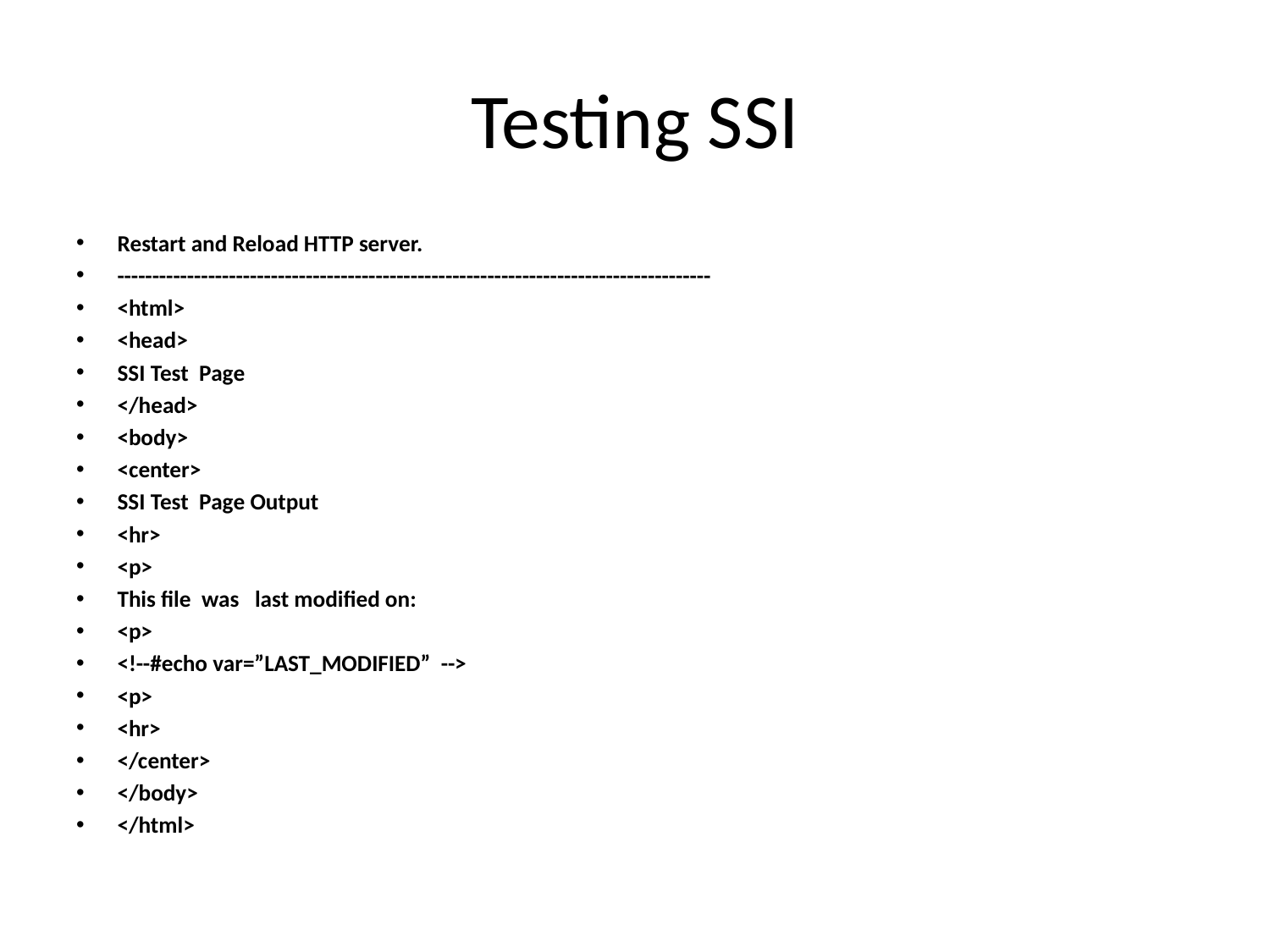

# Testing SSI
Restart and Reload HTTP server.
-------------------------------------------------------------------------------------
<html>
<head>
SSI Test  Page
</head>
<body>
<center>
SSI Test  Page Output
<hr>
<p>
This file  was   last modified on:
<p>
<!--#echo var=”LAST_MODIFIED”  -->
<p>
<hr>
</center>
</body>
</html>